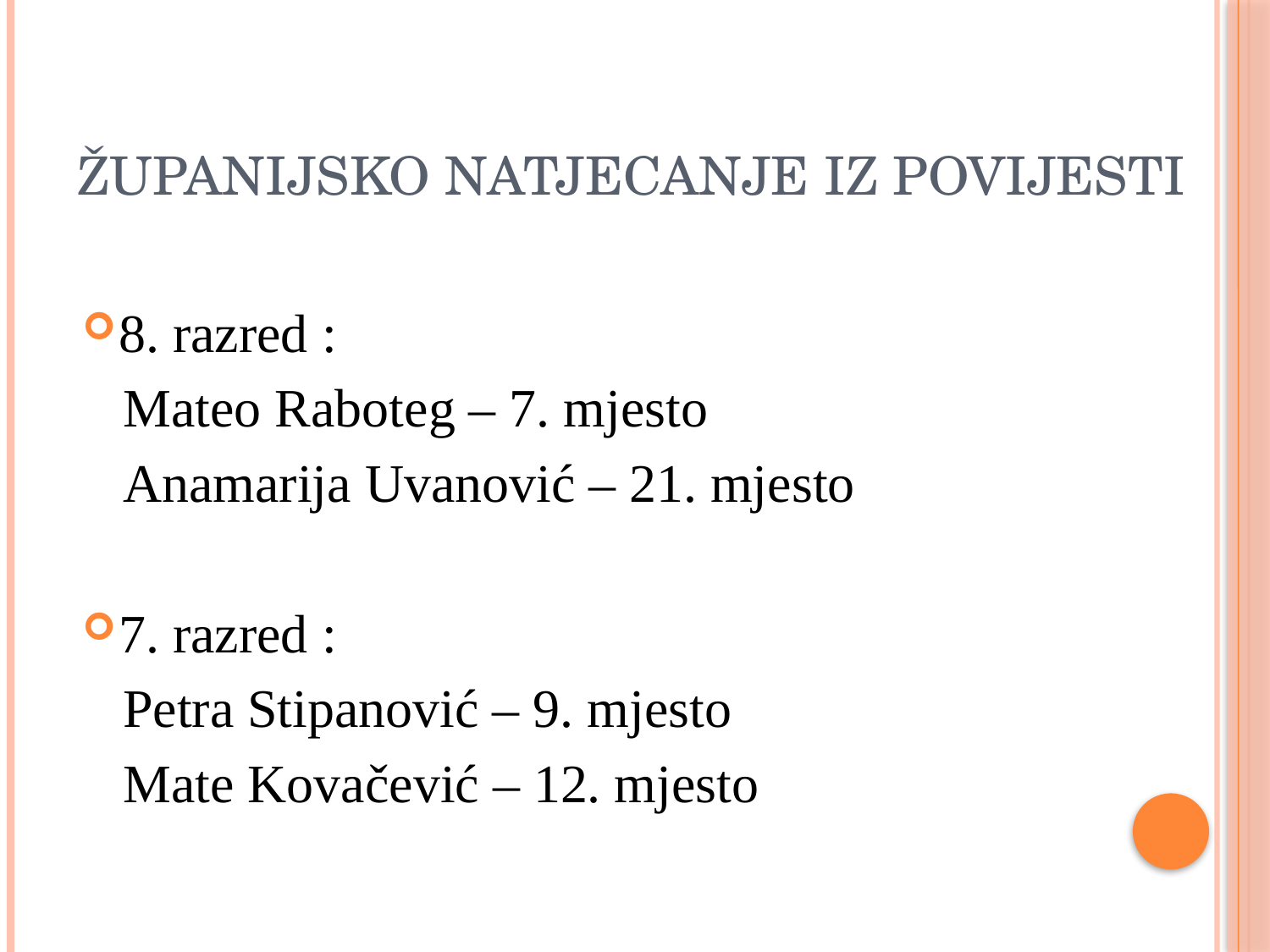

8. razred :
   Mateo Raboteg – 7. mjesto
   Anamarija Uvanović – 21. mjesto

7. razred :
   Petra Stipanović – 9. mjesto
   Mate Kovačević – 12. mjesto
# ŽUPANIJSKO NATJECANJE IZ POVIJESTI